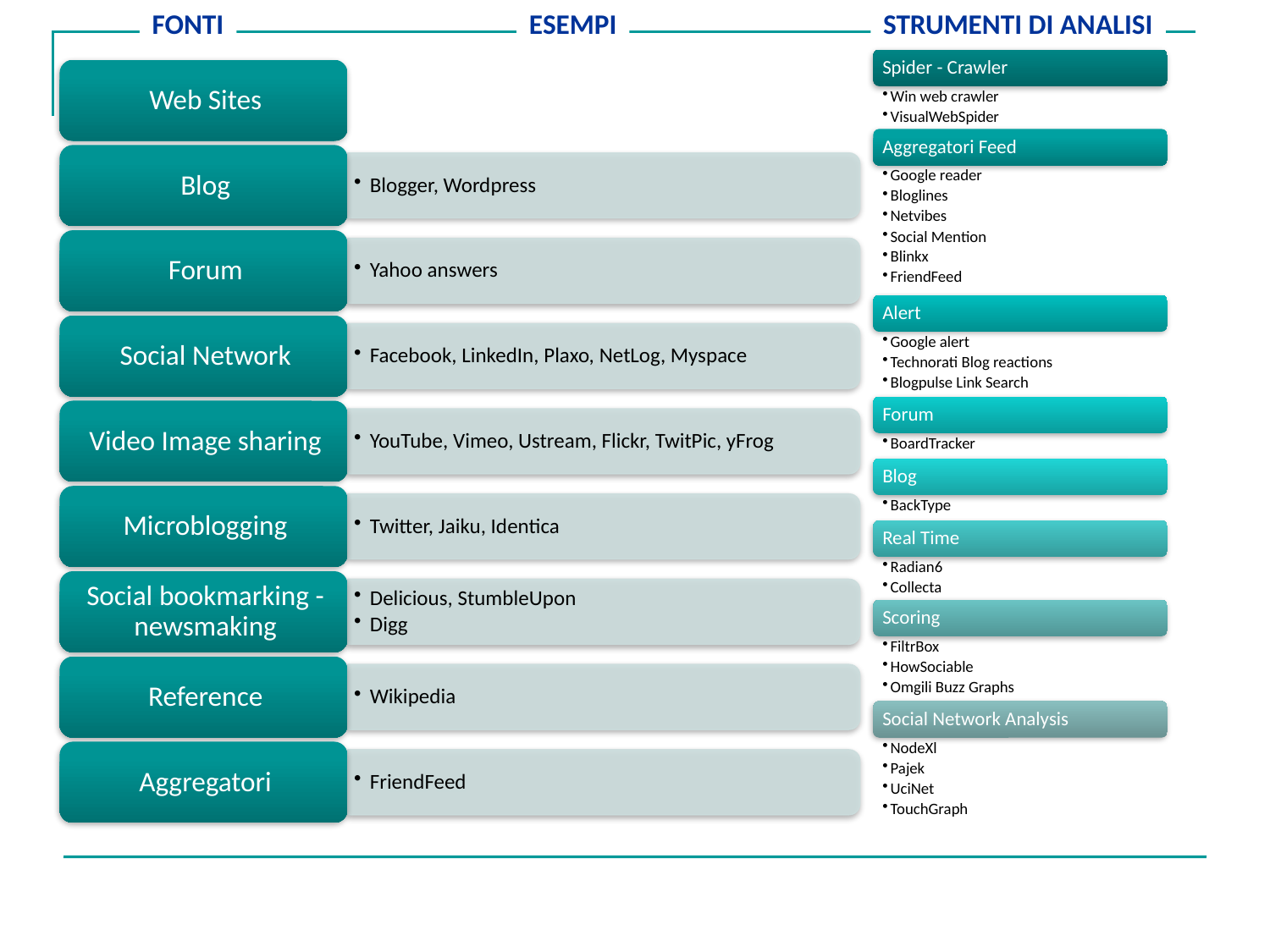

FONTI
ESEMPI
STRUMENTI DI ANALISI
Spider - Crawler
Win web crawler
VisualWebSpider
Aggregatori Feed
Google reader
Bloglines
Netvibes
Social Mention
Blinkx
FriendFeed
Alert
Google alert
Technorati Blog reactions
Blogpulse Link Search
Forum
BoardTracker
Blog
BackType
Real Time
Radian6
Collecta
Scoring
FiltrBox
HowSociable
Omgili Buzz Graphs
Social Network Analysis
NodeXl
Pajek
UciNet
TouchGraph
Web Sites
Blogger, Wordpress
Blog
Yahoo answers
Forum
Facebook, LinkedIn, Plaxo, NetLog, Myspace
Social Network
YouTube, Vimeo, Ustream, Flickr, TwitPic, yFrog
Video Image sharing
Twitter, Jaiku, Identica
Microblogging
Delicious, StumbleUpon
Digg
Social bookmarking - newsmaking
Wikipedia
Reference
FriendFeed
Aggregatori